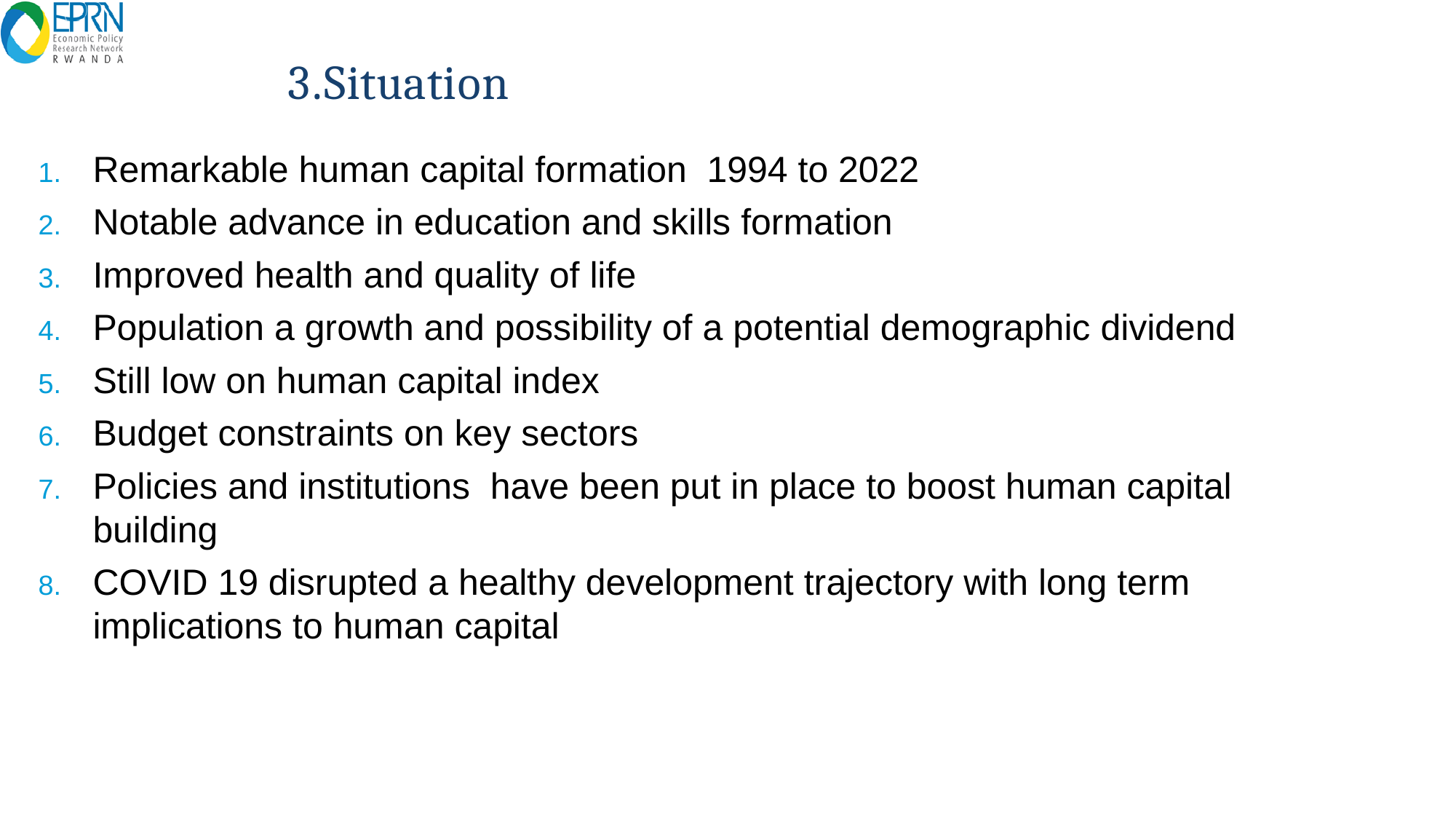

# 3.Situation
Remarkable human capital formation  1994 to 2022
Notable advance in education and skills formation
Improved health and quality of life
Population a growth and possibility of a potential demographic dividend
Still low on human capital index
Budget constraints on key sectors
Policies and institutions  have been put in place to boost human capital building
COVID 19 disrupted a healthy development trajectory with long term implications to human capital